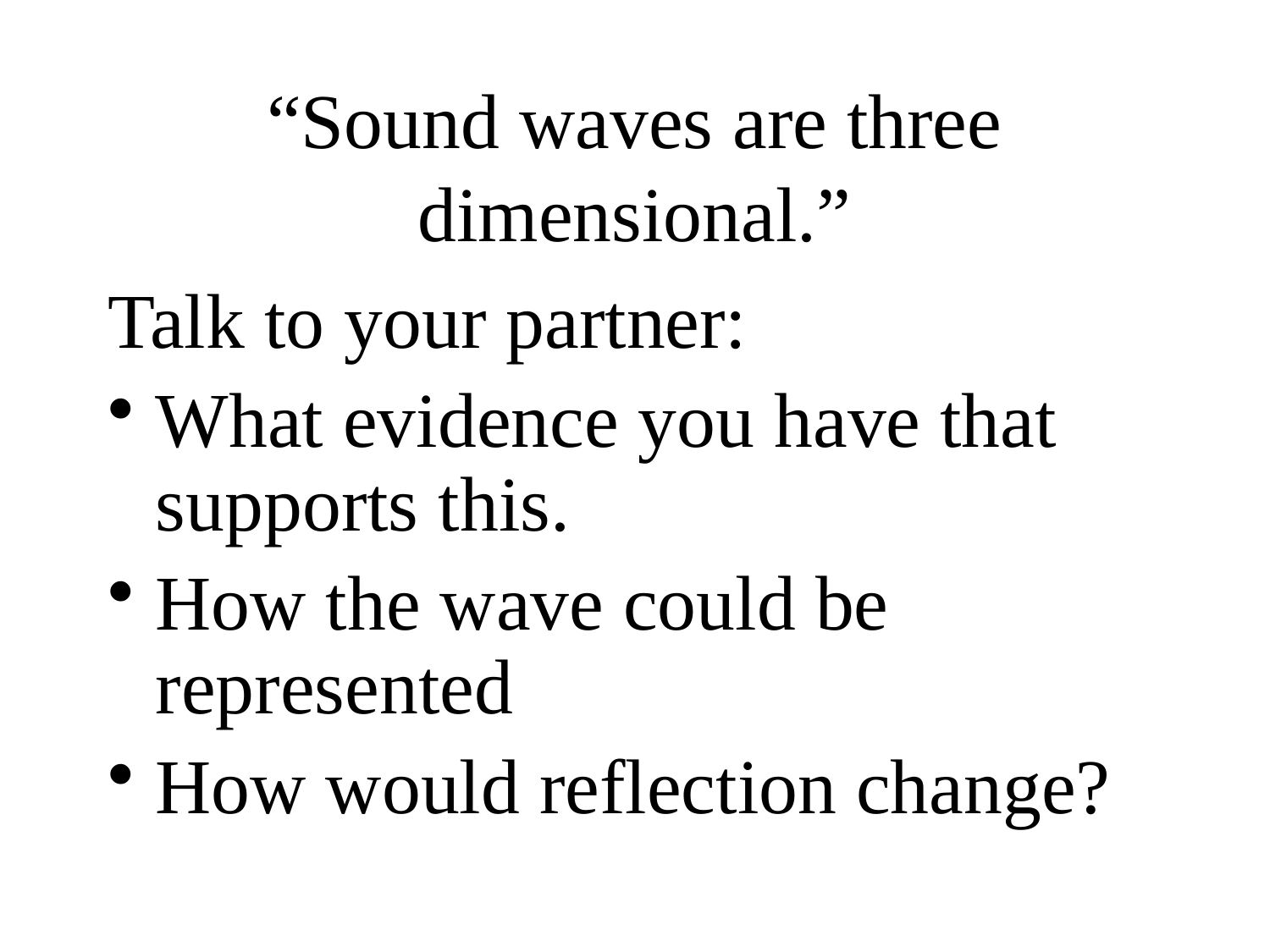

# “Sound waves are three dimensional.”
Talk to your partner:
What evidence you have that supports this.
How the wave could be represented
How would reflection change?